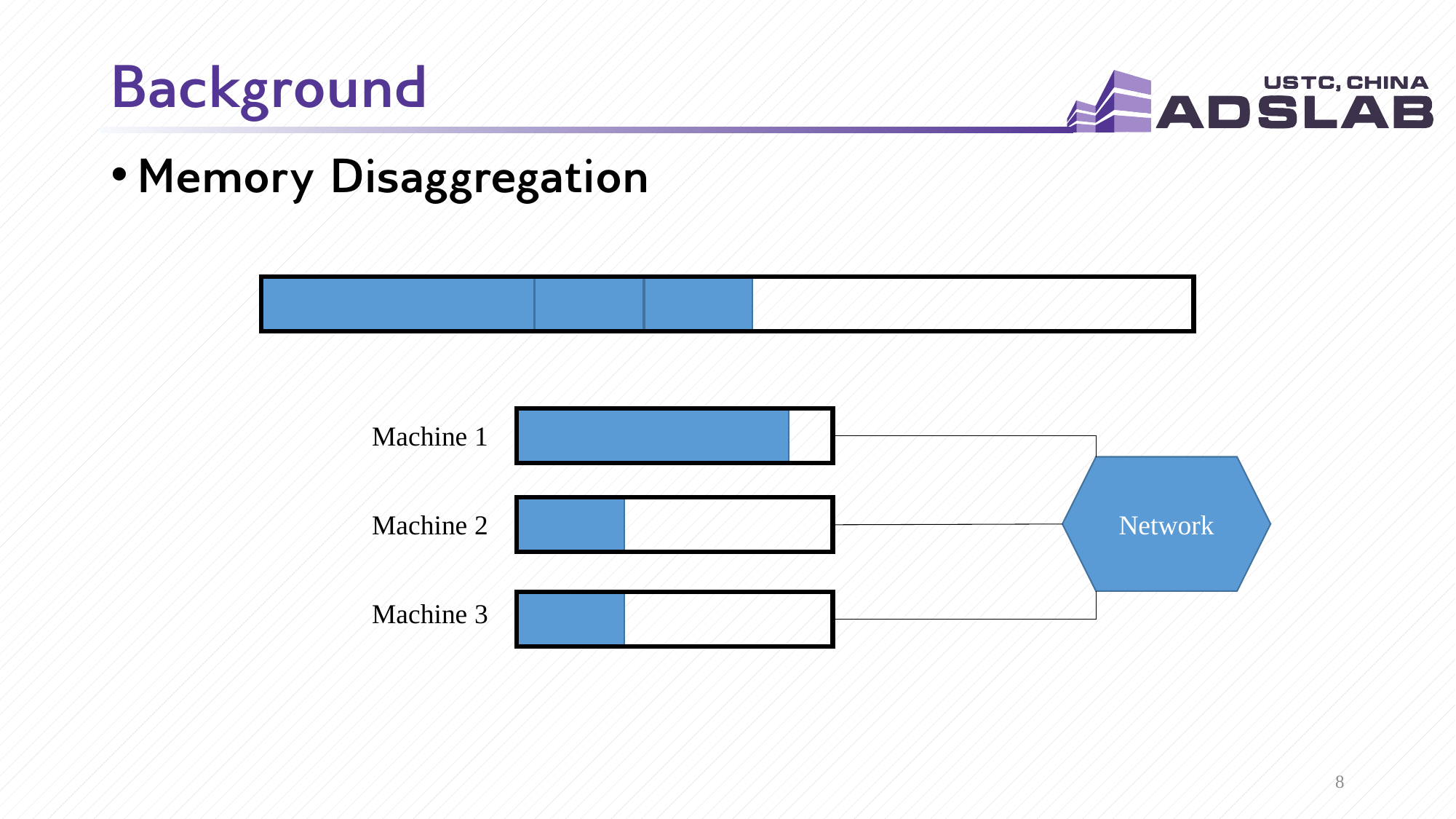

# Background
Memory Disaggregation

Machine 1
Network

Machine 2
Machine 3